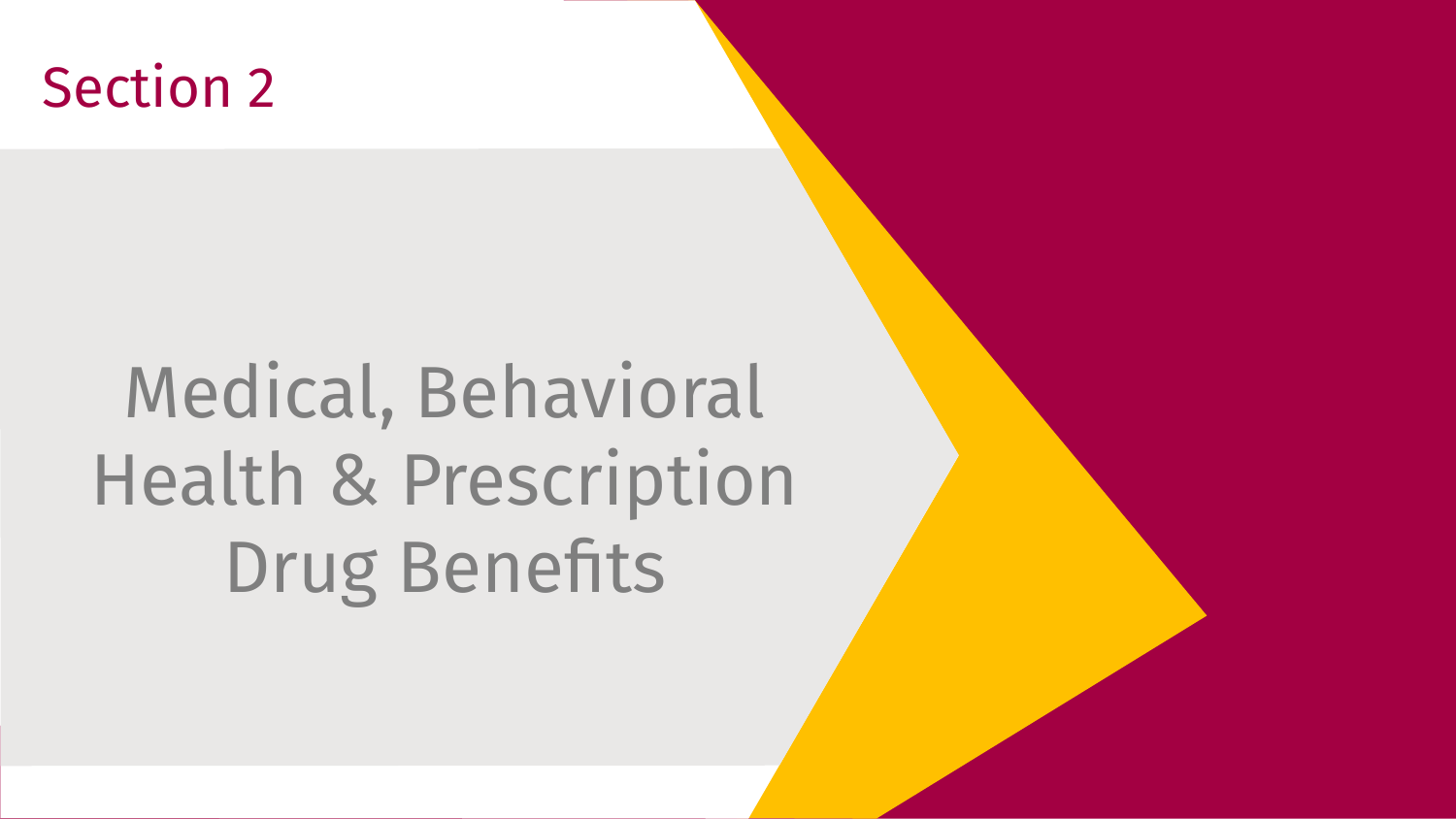

Section 2
Medical, Behavioral Health & Prescription Drug Benefits